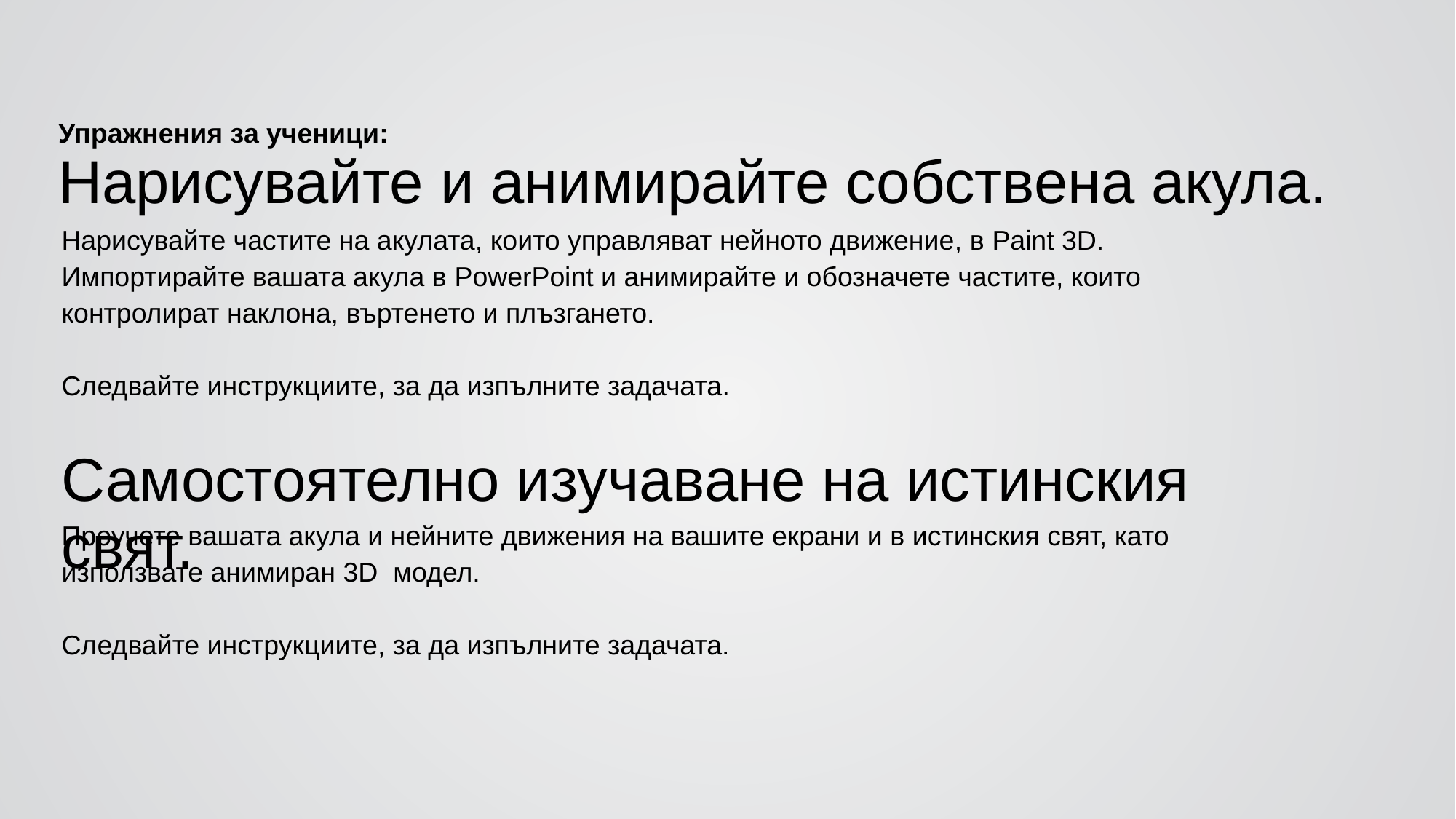

Упражнения за ученици:
Нарисувайте и анимирайте собствена акула.
Нарисувайте частите нa акулата, които управляват нейното движение, в Paint 3D. Импортирайте вашата акула в PowerPoint и анимирайте и обозначете частите, които контролират наклона, въртенето и плъзгането.

Следвайте инструкциите, за да изпълните задачата.

Самостоятелно изучаване на истинския свят.
Проучете вашата акула и нейните движения на вашите екрани и в истинския свят, като използвате анимиран 3D  модел.

Следвайте инструкциите, за да изпълните задачата.